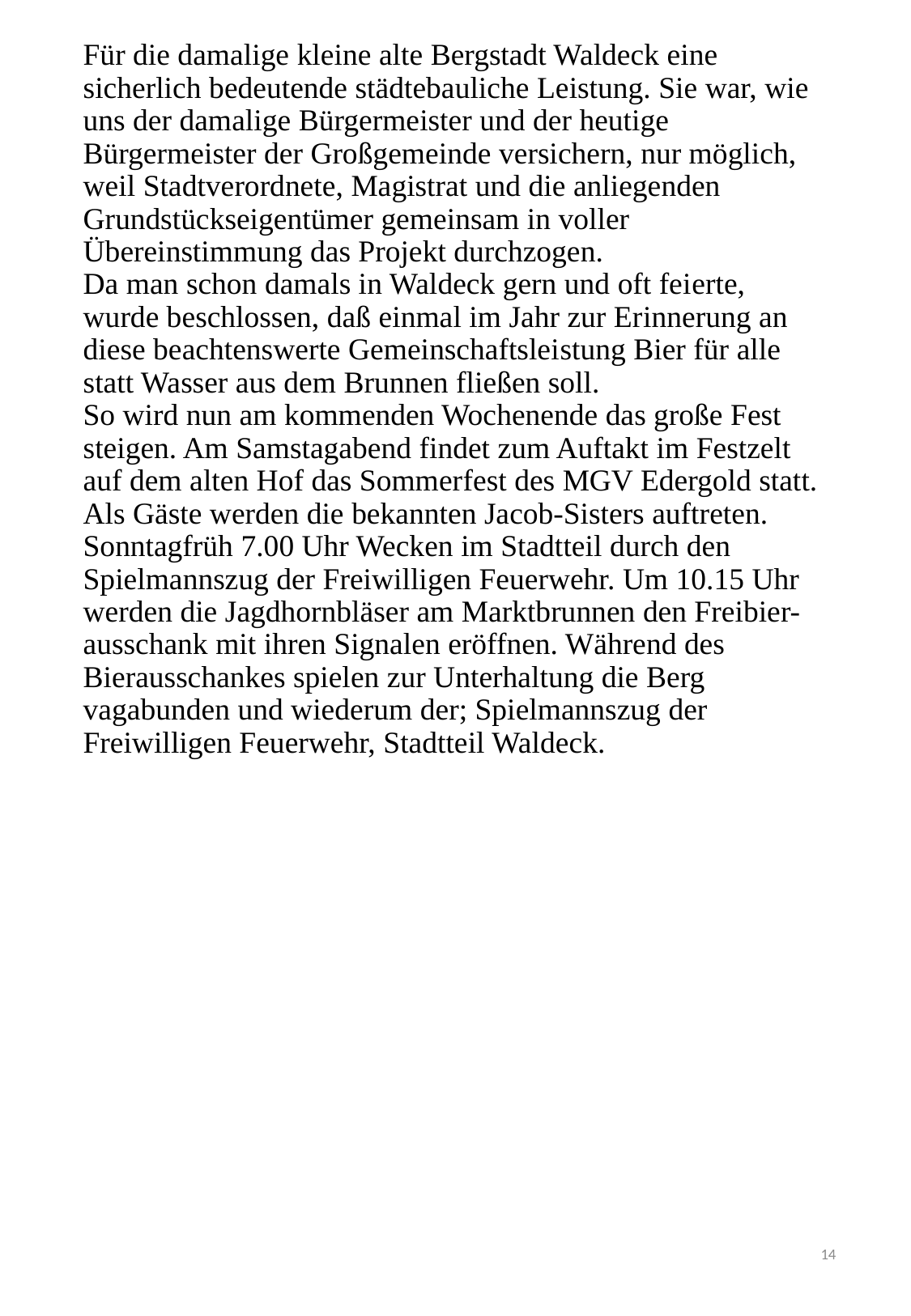

# Für die damalige kleine alte Bergstadt Waldeck eine sicherlich bedeutende städtebauliche Leistung. Sie war, wie uns der damalige Bürgermeister und der heutige Bürgermeister der Großgemeinde versichern, nur möglich, weil Stadtverordnete, Magistrat und die anliegenden Grundstückseigentümer gemeinsam in voller Übereinstimmung das Projekt durchzogen. Da man schon damals in Waldeck gern und oft fei­erte, wurde beschlossen, daß einmal im Jahr zur Er­innerung an diese beachtenswerte Gemeinschaftslei­stung Bier für alle statt Wasser aus dem Brunnen fließen soll. So wird nun am kommenden Wochenende das große Fest steigen. Am Samstagabend findet zum Auftakt im Festzelt auf dem alten Hof das Sommer­fest des MGV Edergold statt. Als Gäste werden die bekannten Jacob-Sisters auftreten. Sonntagfrüh 7.00 Uhr Wecken im Stadtteil durch den Spielmannszug der Freiwilligen Feuerwehr. Um 10.15 Uhr werden die Jagdhornbläser am Marktbrunnen den Freibier- ausschank mit ihren Signalen eröffnen. Während des Bierausschankes spielen zur Unterhaltung die Berg­vagabunden und wiederum der; Spielmannszug der Freiwilligen Feuerwehr, Stadtteil Waldeck.

14